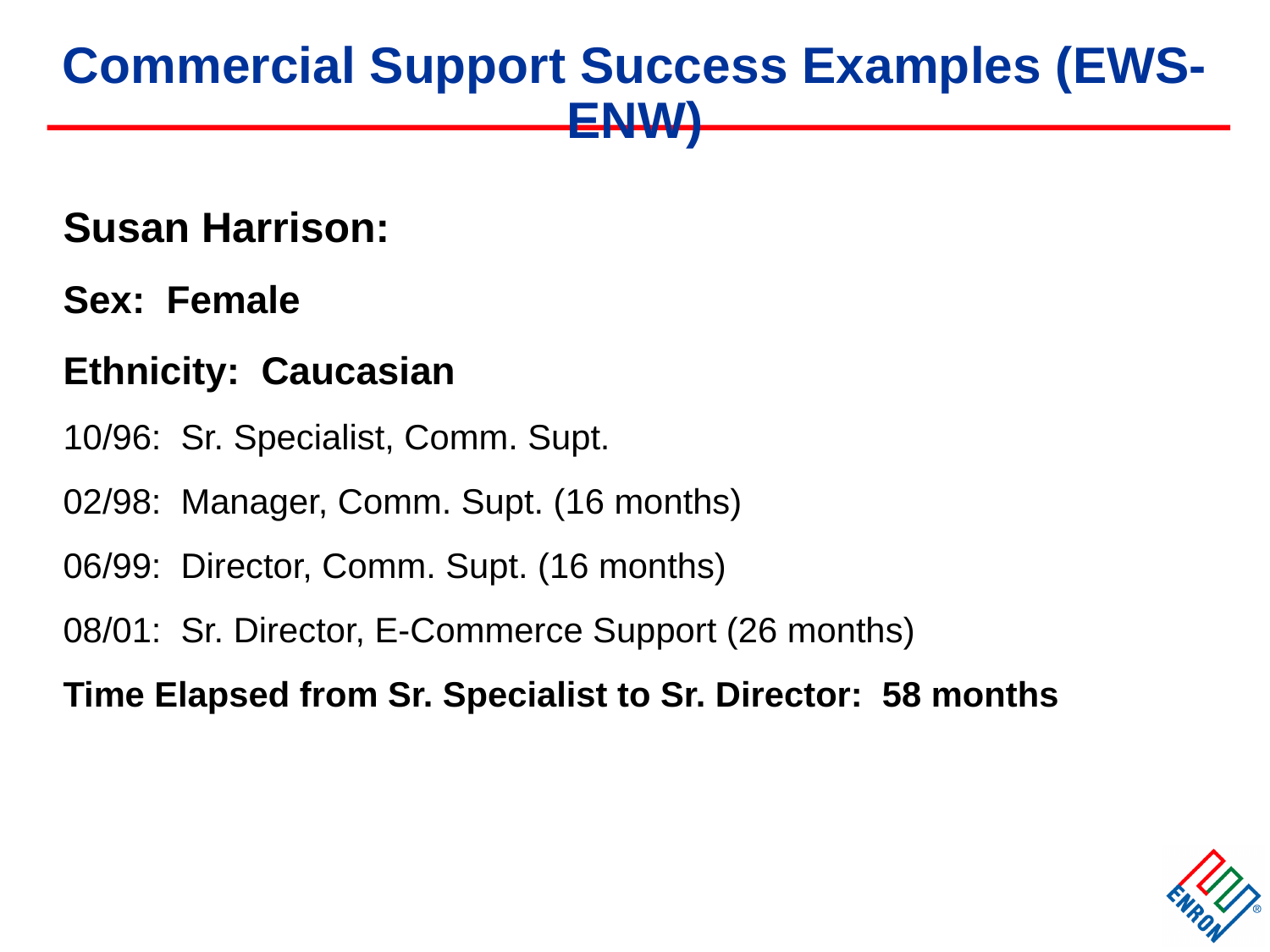

# Commercial Support Success Examples (EWS-ENW)

Susan Harrison:
Sex:  Female
Ethnicity:  Caucasian
10/96:  Sr. Specialist, Comm. Supt.
02/98:  Manager, Comm. Supt. (16 months)
06/99:  Director, Comm. Supt. (16 months)
08/01:  Sr. Director, E-Commerce Support (26 months)
Time Elapsed from Sr. Specialist to Sr. Director:  58 months